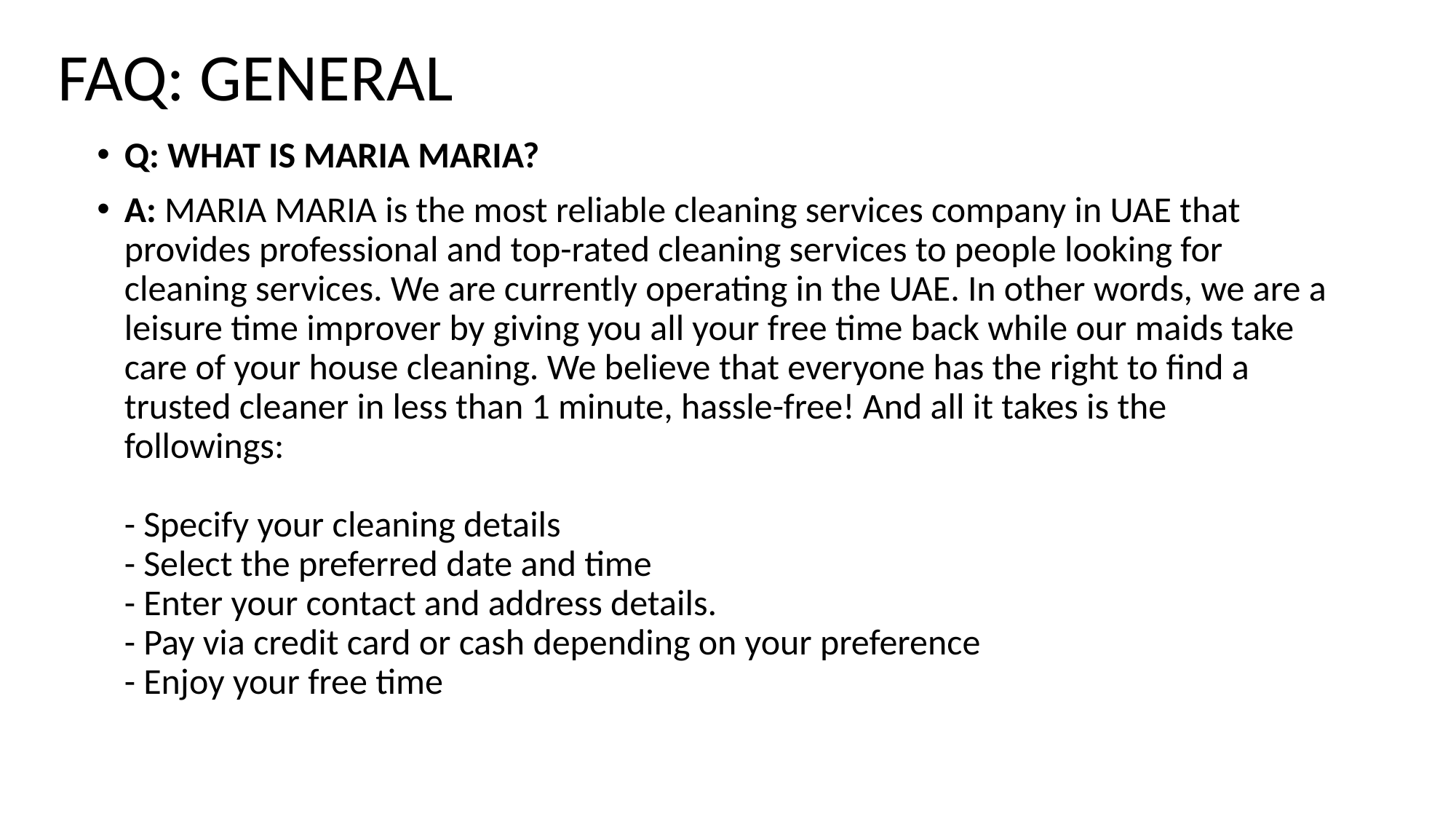

# FAQ: GENERAL
Q: What is MARIA MARIA?
A: MARIA MARIA is the most reliable cleaning services company in UAE that provides professional and top-rated cleaning services to people looking for cleaning services. We are currently operating in the UAE. In other words, we are a leisure time improver by giving you all your free time back while our maids take care of your house cleaning. We believe that everyone has the right to find a trusted cleaner in less than 1 minute, hassle-free! And all it takes is the followings:
- Specify your cleaning details
- Select the preferred date and time
- Enter your contact and address details.
- Pay via credit card or cash depending on your preference
- Enjoy your free time